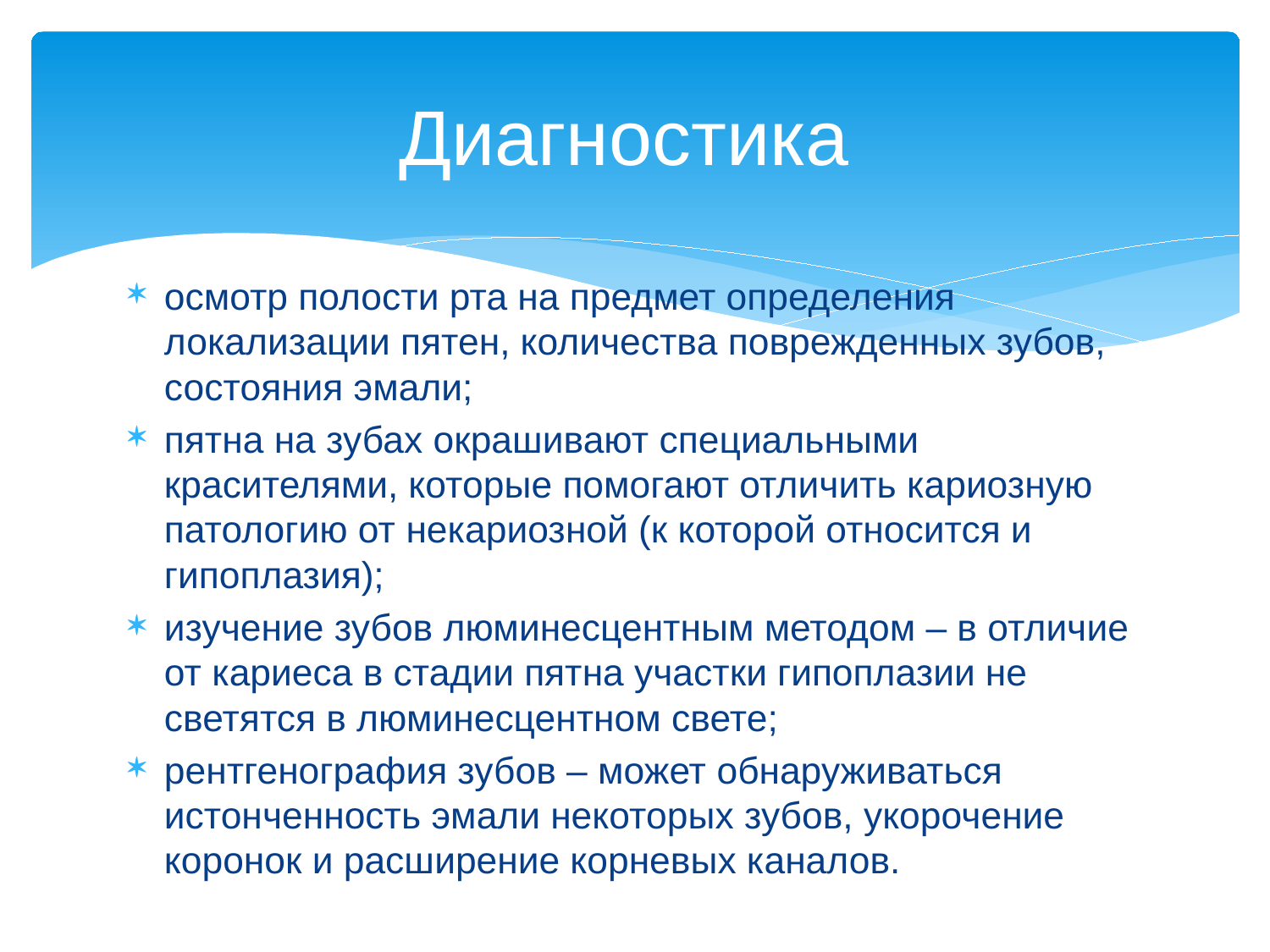

# Диагностика
осмотр полости рта на предмет определения локализации пятен, количества поврежденных зубов, состояния эмали;
пятна на зубах окрашивают специальными красителями, которые помогают отличить кариозную патологию от некариозной (к которой относится и гипоплазия);
изучение зубов люминесцентным методом – в отличие от кариеса в стадии пятна участки гипоплазии не светятся в люминесцентном свете;
рентгенография зубов – может обнаруживаться истонченность эмали некоторых зубов, укорочение коронок и расширение корневых каналов.